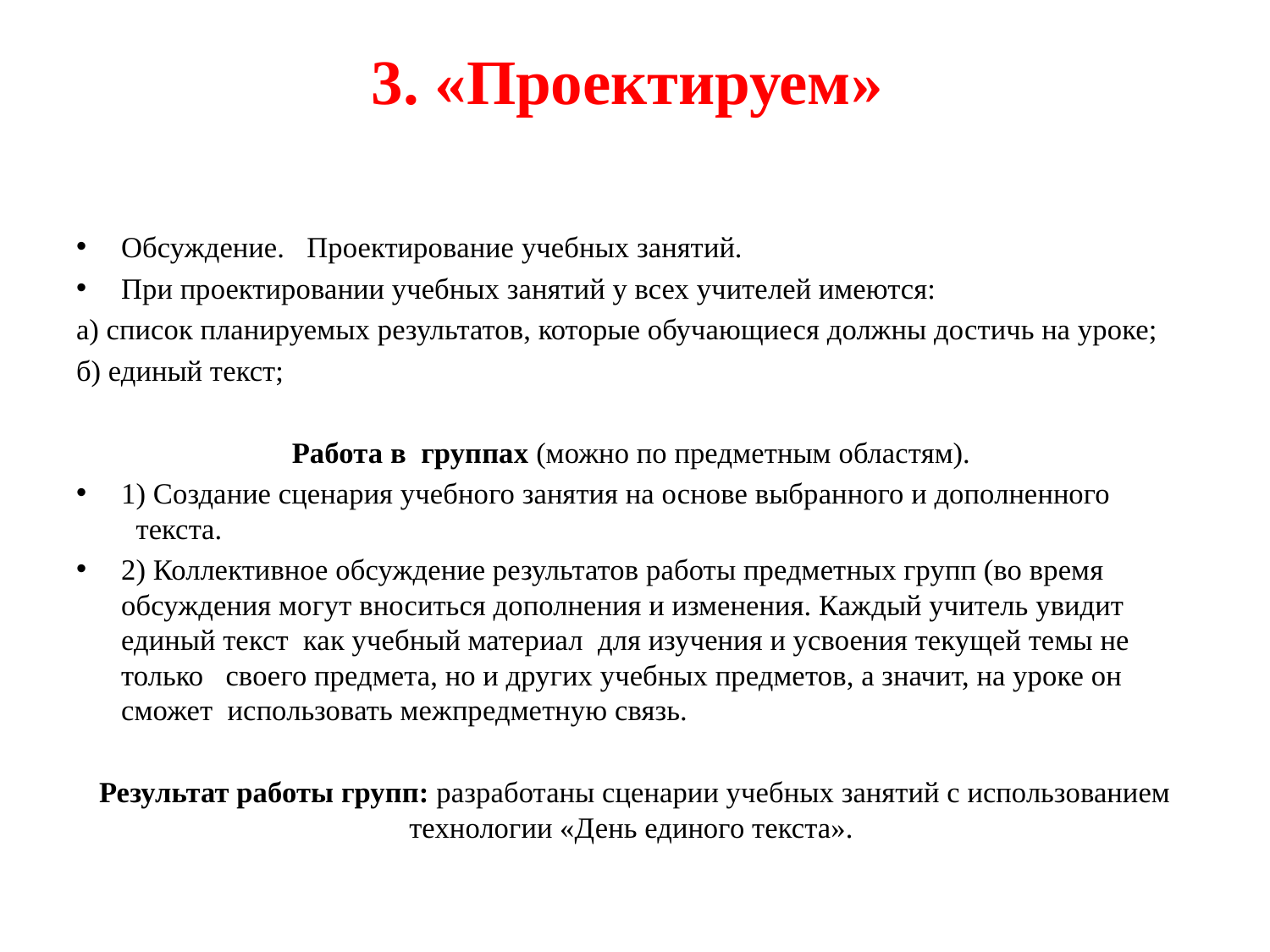

# 3. «Проектируем»
Обсуждение.   Проектирование учебных занятий.
При проектировании учебных занятий у всех учителей имеются:
а) список планируемых результатов, которые обучающиеся должны достичь на уроке;
б) единый текст;

Работа в  группах (можно по предметным областям).
1) Создание сценария учебного занятия на основе выбранного и дополненного   текста.
2) Коллективное обсуждение результатов работы предметных групп (во время обсуждения могут вноситься дополнения и изменения. Каждый учитель увидит единый текст  как учебный материал  для изучения и усвоения текущей темы не только   своего предмета, но и других учебных предметов, а значит, на уроке он сможет  использовать межпредметную связь.

Результат работы групп: разработаны сценарии учебных занятий с использованием технологии «День единого текста».